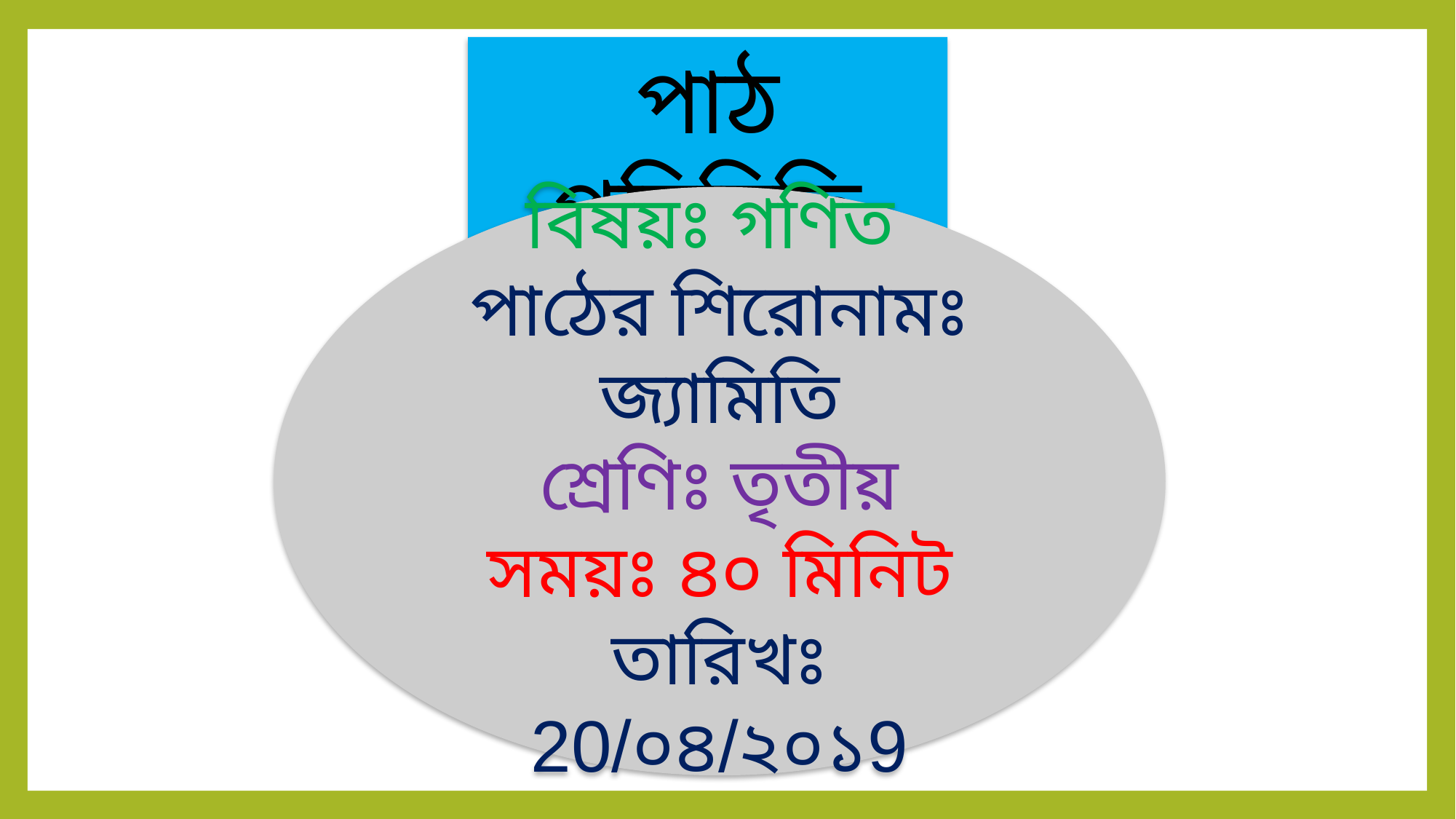

পাঠ পরিচিতি
বিষয়ঃ গণিত
পাঠের শিরোনামঃ জ্যামিতি
শ্রেণিঃ তৃতীয়
সময়ঃ ৪০ মিনিট
তারিখঃ 20/০৪/২০১9